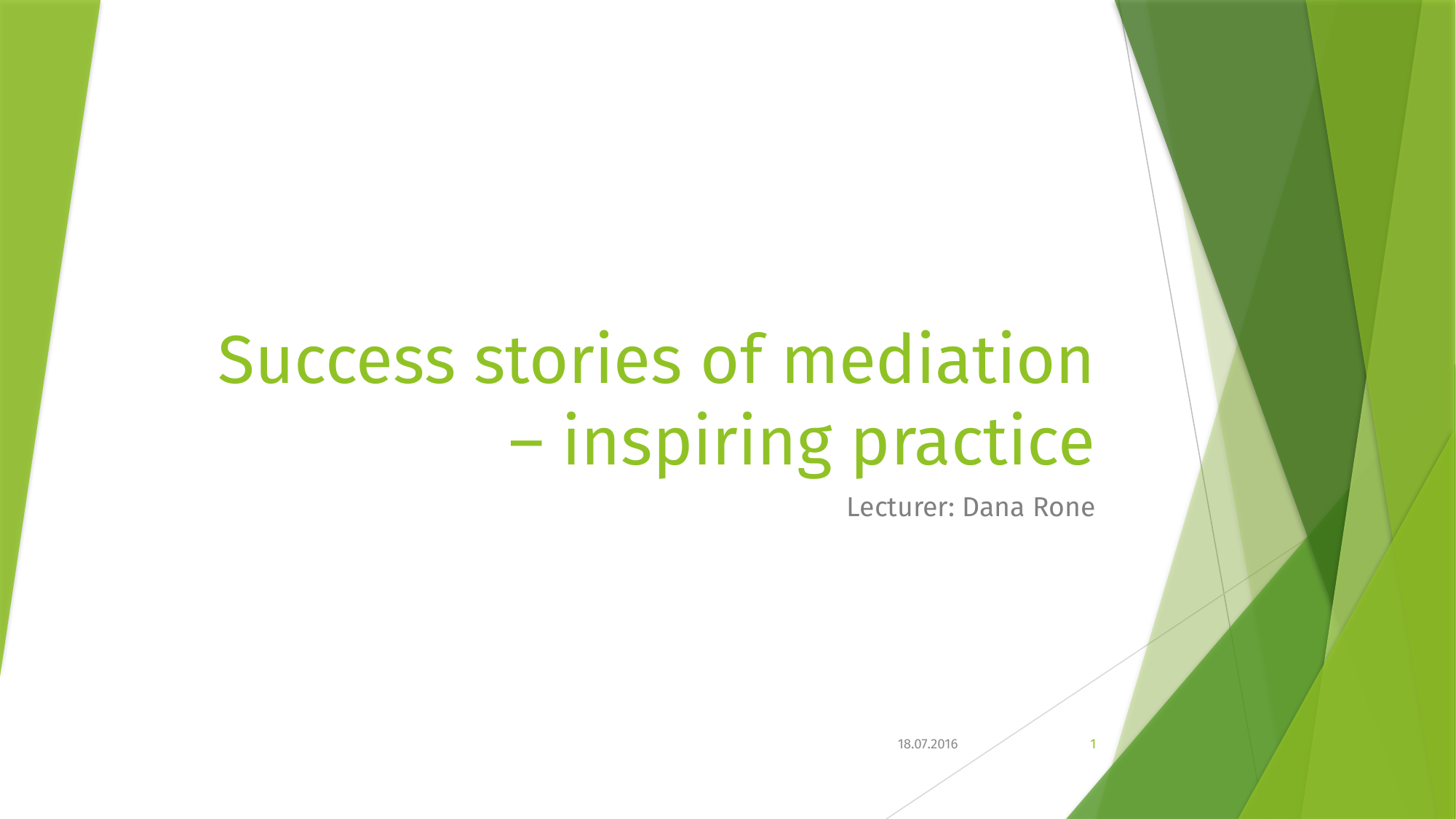

# Success stories of mediation – inspiring practice
Lecturer: Dana Rone

18.07.2016
1